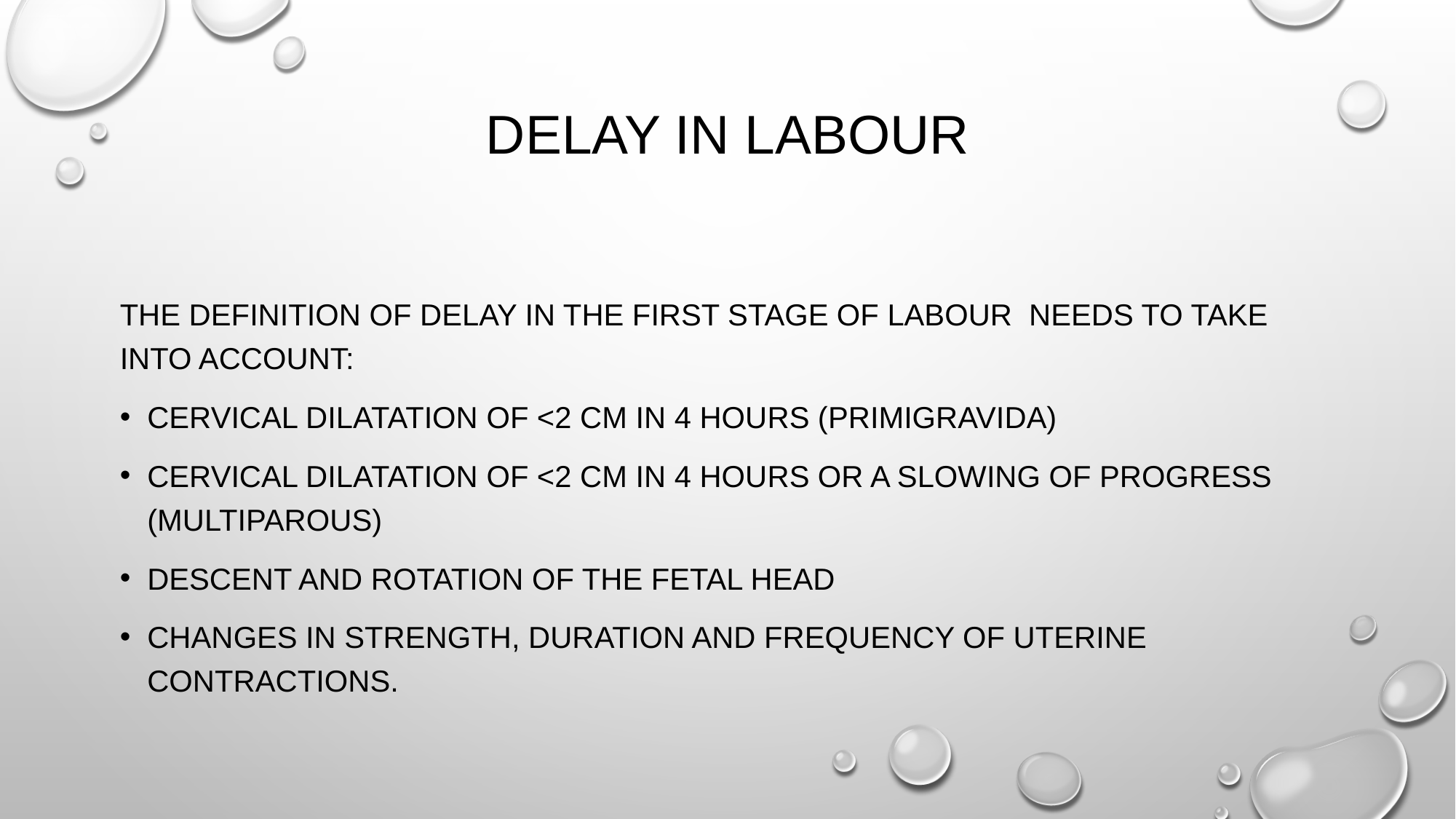

# Delay in labour
The definition of delay in the first stage of labour  needs to take into account:
cervical dilatation of <2 cm in 4 hours (primigravida)
cervical dilatation of <2 cm in 4 hours or a slowing of progress (multiparous)
descent and rotation of the fetal head
changes in strength, duration and frequency of uterine contractions.